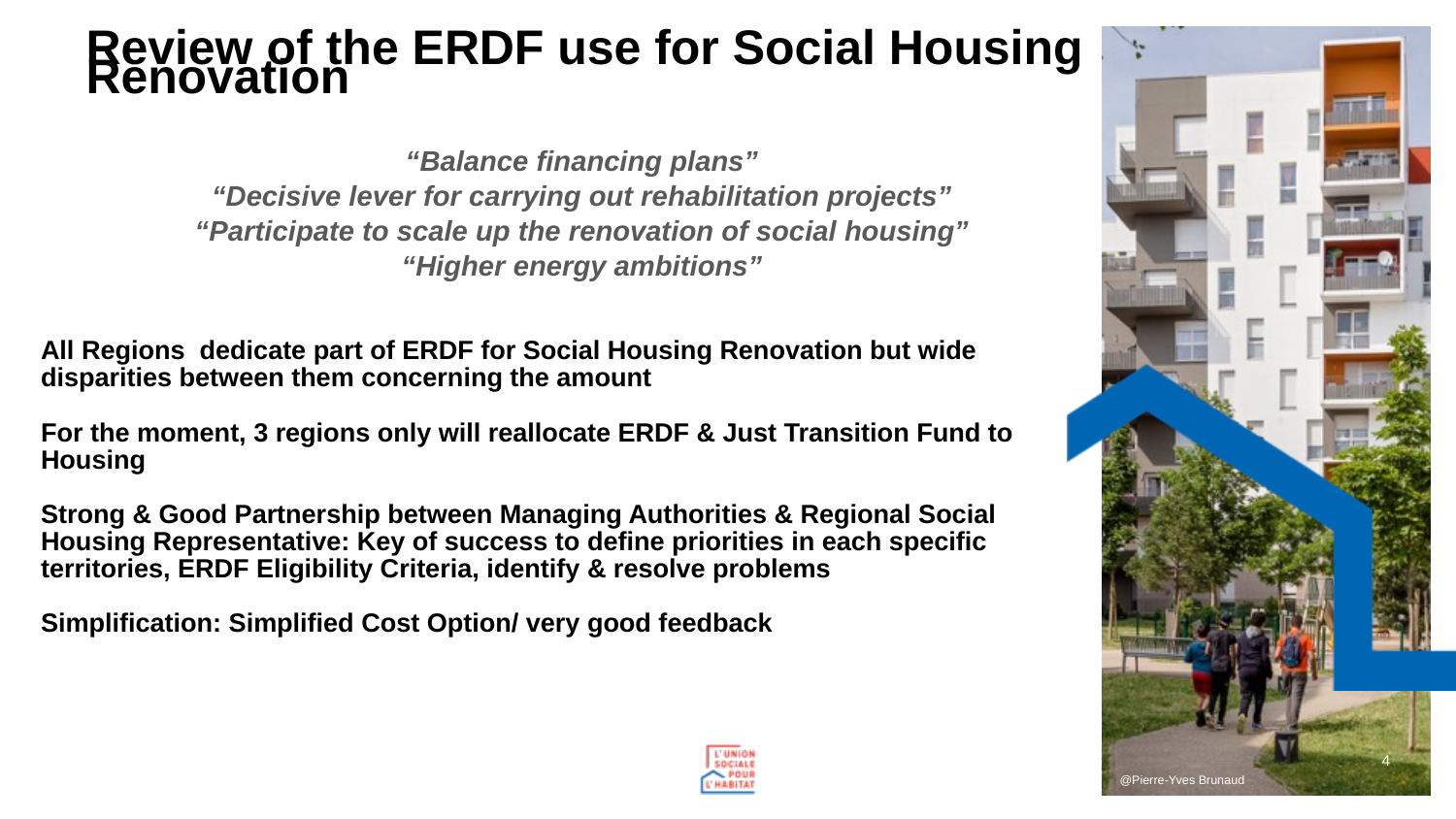

Review of the ERDF use for Social Housing Renovation
“Balance financing plans”
“Decisive lever for carrying out rehabilitation projects”
“Participate to scale up the renovation of social housing”
“Higher energy ambitions”

All Regions  dedicate part of ERDF for Social Housing Renovation but wide disparities between them concerning the amount
For the moment, 3 regions only will reallocate ERDF & Just Transition Fund to Housing
Strong & Good Partnership between Managing Authorities & Regional Social Housing Representative: Key of success to define priorities in each specific territories, ERDF Eligibility Criteria, identify & resolve problems
Simplification: Simplified Cost Option/ very good feedback

4